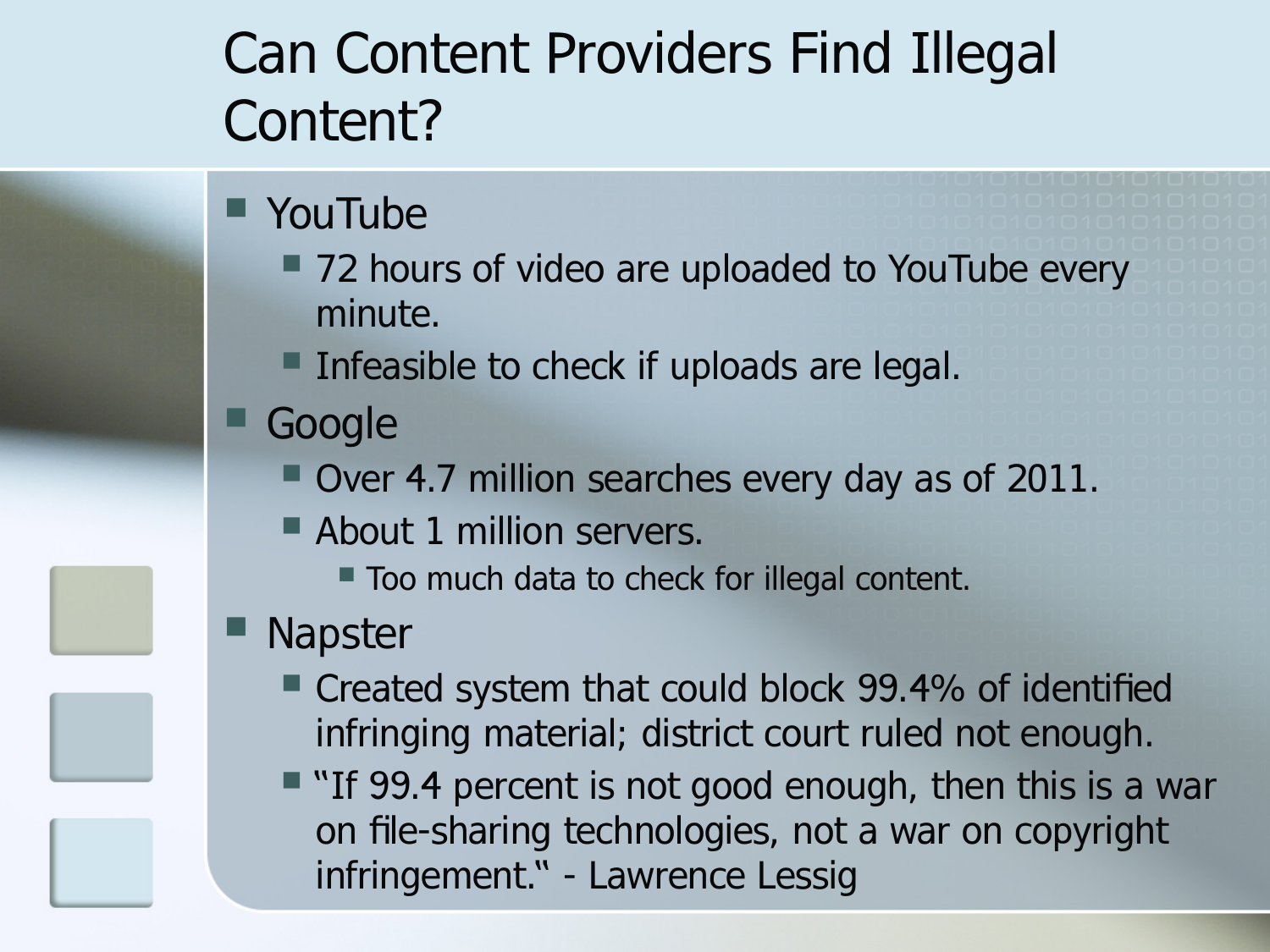

# Can Content Providers Find Illegal Content?
YouTube
72 hours of video are uploaded to YouTube every minute.
Infeasible to check if uploads are legal.
Google
Over 4.7 million searches every day as of 2011.
About 1 million servers.
Too much data to check for illegal content.
Napster
Created system that could block 99.4% of identified infringing material; district court ruled not enough.
“If 99.4 percent is not good enough, then this is a war on file-sharing technologies, not a war on copyright infringement.“ - Lawrence Lessig